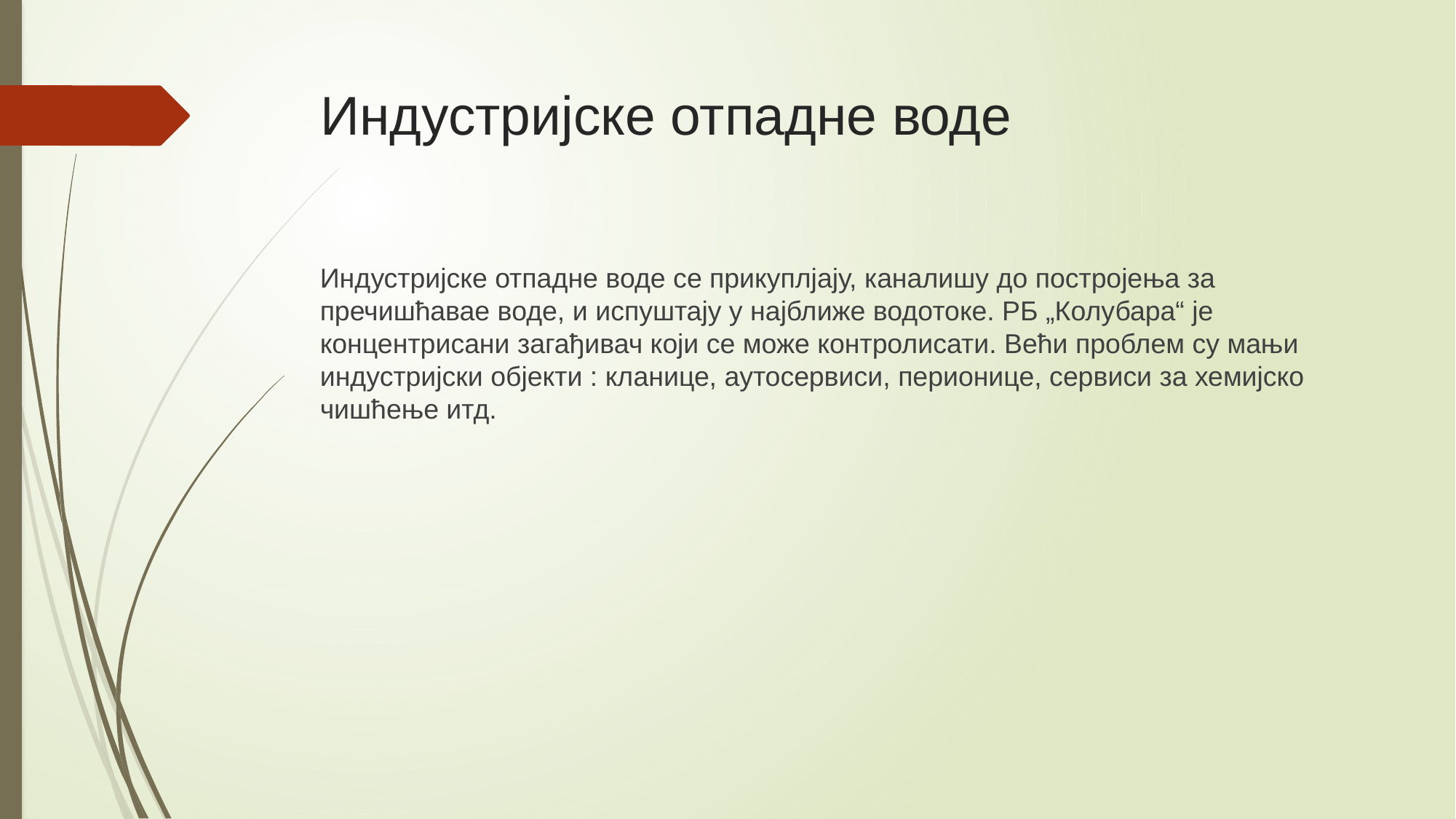

# Индустријске отпадне воде
Индустријске отпадне воде се прикуплјају, каналишу до постројења за пречишћавае воде, и испуштају у најближе водотоке. РБ „Колубара“ је концентрисани загађивач који се може контролисати. Већи проблем су мањи индустријски објекти : кланице, аутосервиси, перионице, сервиси за хемијско чишћење итд.